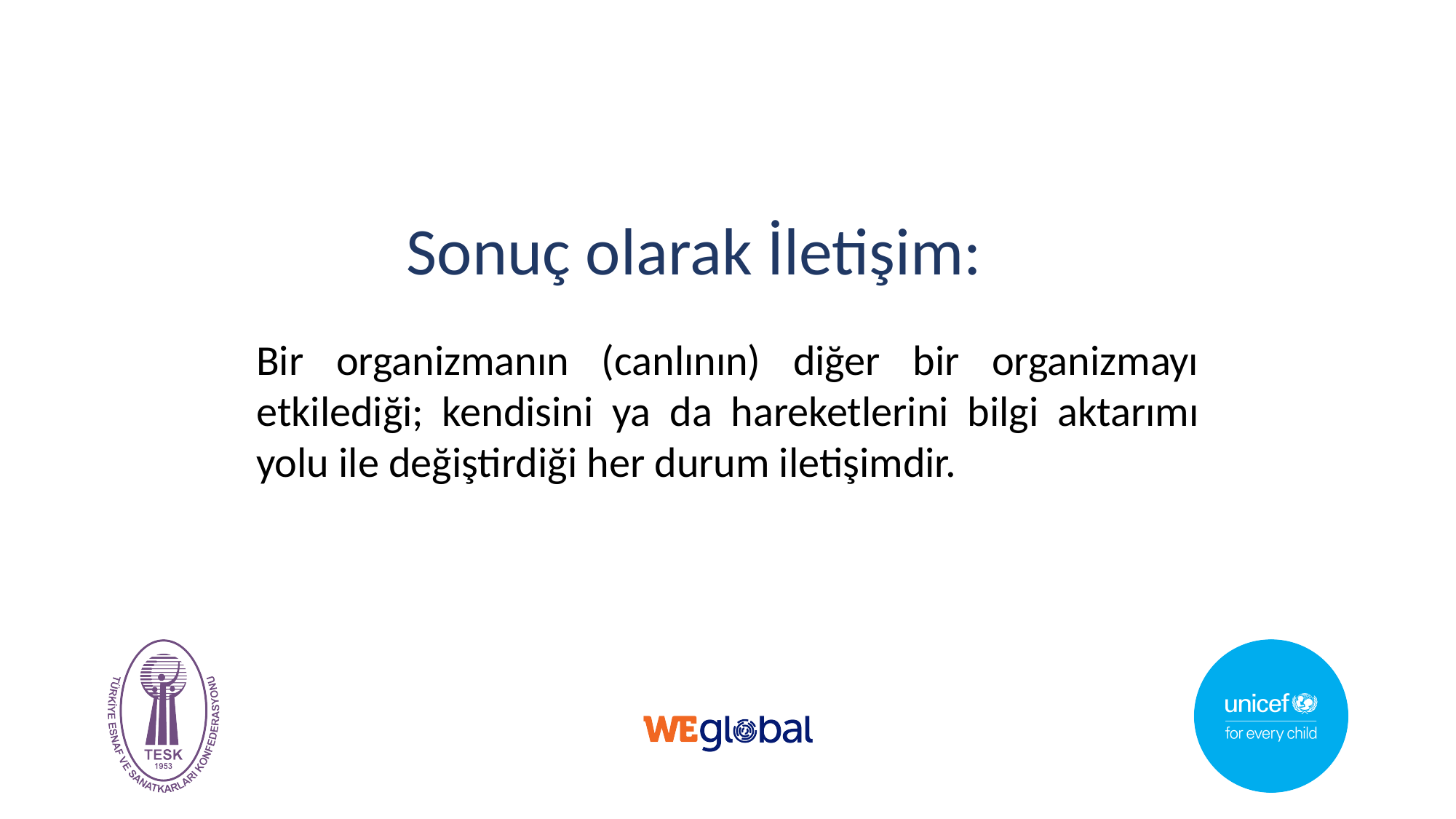

Sonuç olarak İletişim:
Bir organizmanın (canlının) diğer bir organizmayı etkilediği; kendisini ya da hareketlerini bilgi aktarımı yolu ile değiştirdiği her durum iletişimdir.